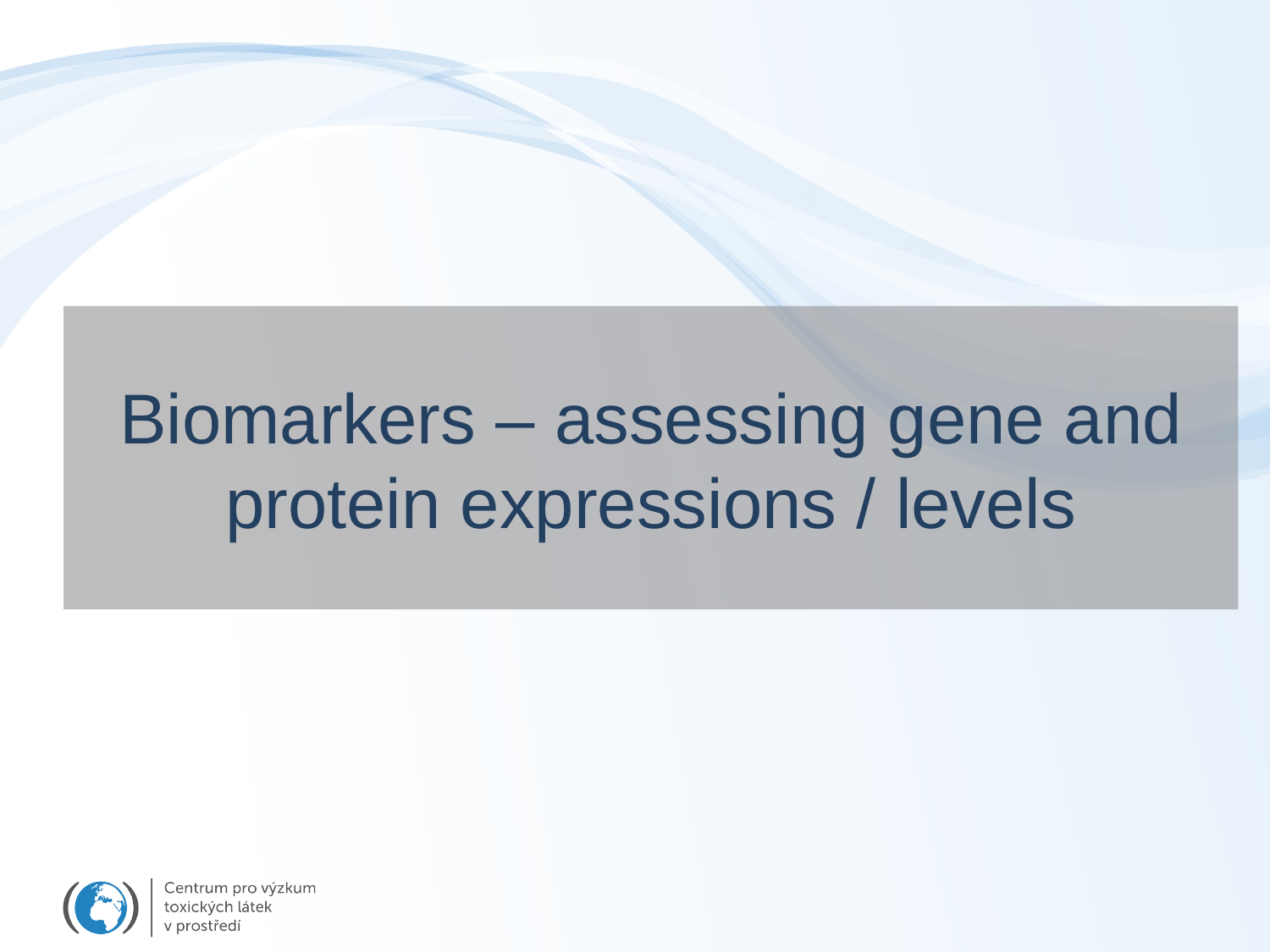

# Biomarkers – assessing gene and protein expressions / levels